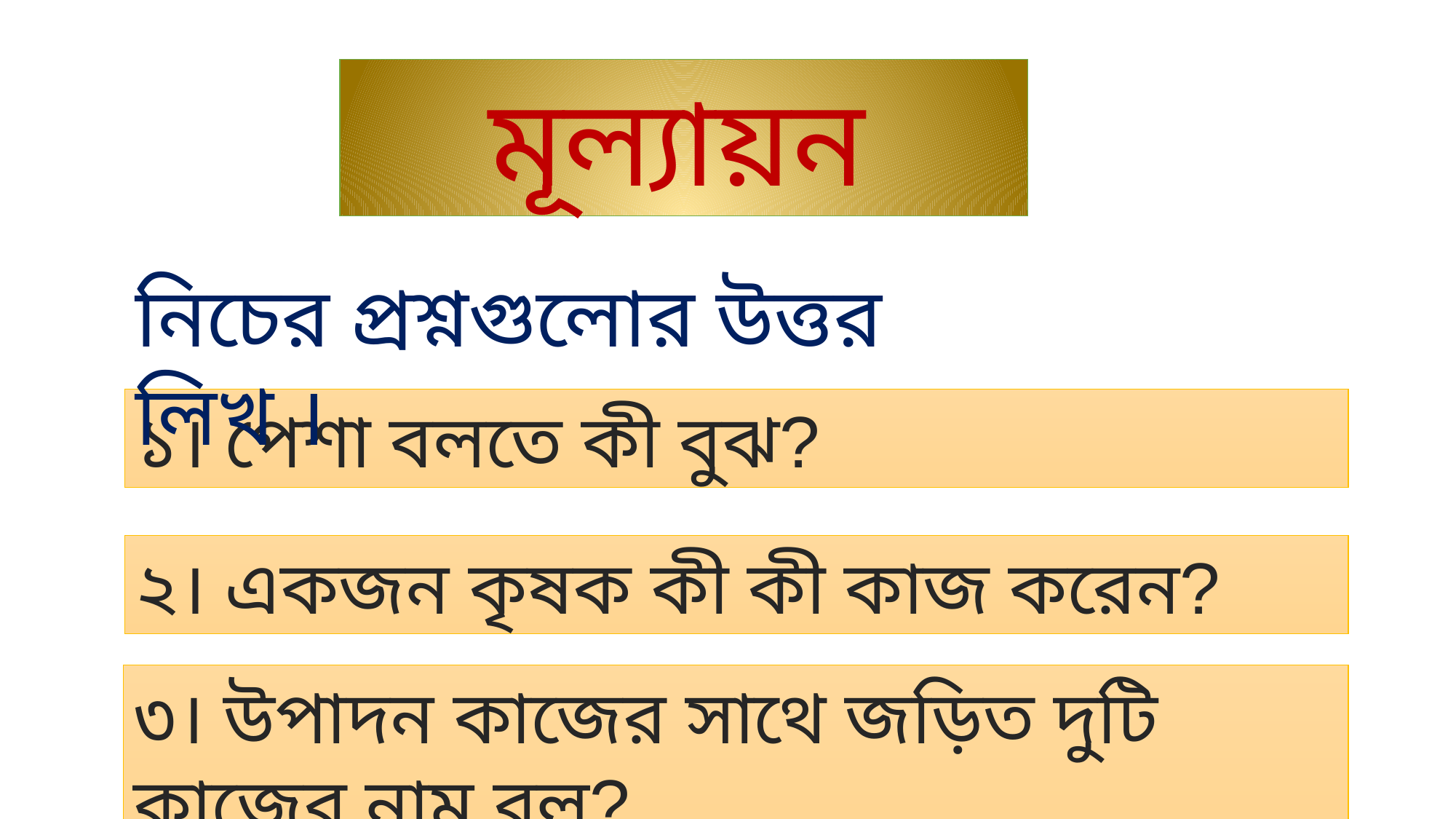

মূল্যায়ন
নিচের প্রশ্নগুলোর উত্তর লিখ ।
১। পেশা বলতে কী বুঝ?
২। একজন কৃষক কী কী কাজ করেন?
৩। উপাদন কাজের সাথে জড়িত দুটি কাজের নাম বল?